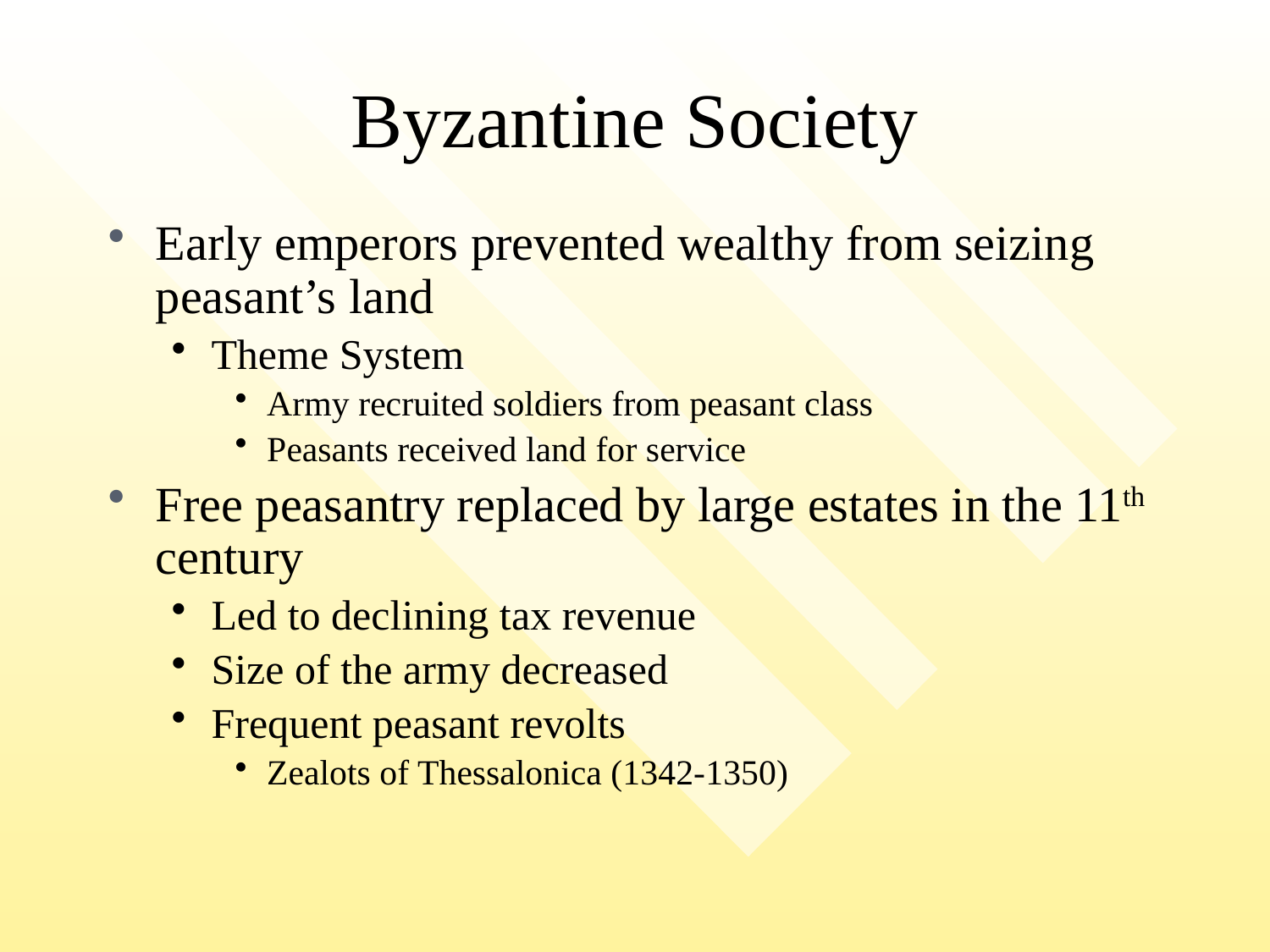

# Byzantine Society
Early emperors prevented wealthy from seizing peasant’s land
Theme System
Army recruited soldiers from peasant class
Peasants received land for service
Free peasantry replaced by large estates in the 11th century
Led to declining tax revenue
Size of the army decreased
Frequent peasant revolts
Zealots of Thessalonica (1342-1350)